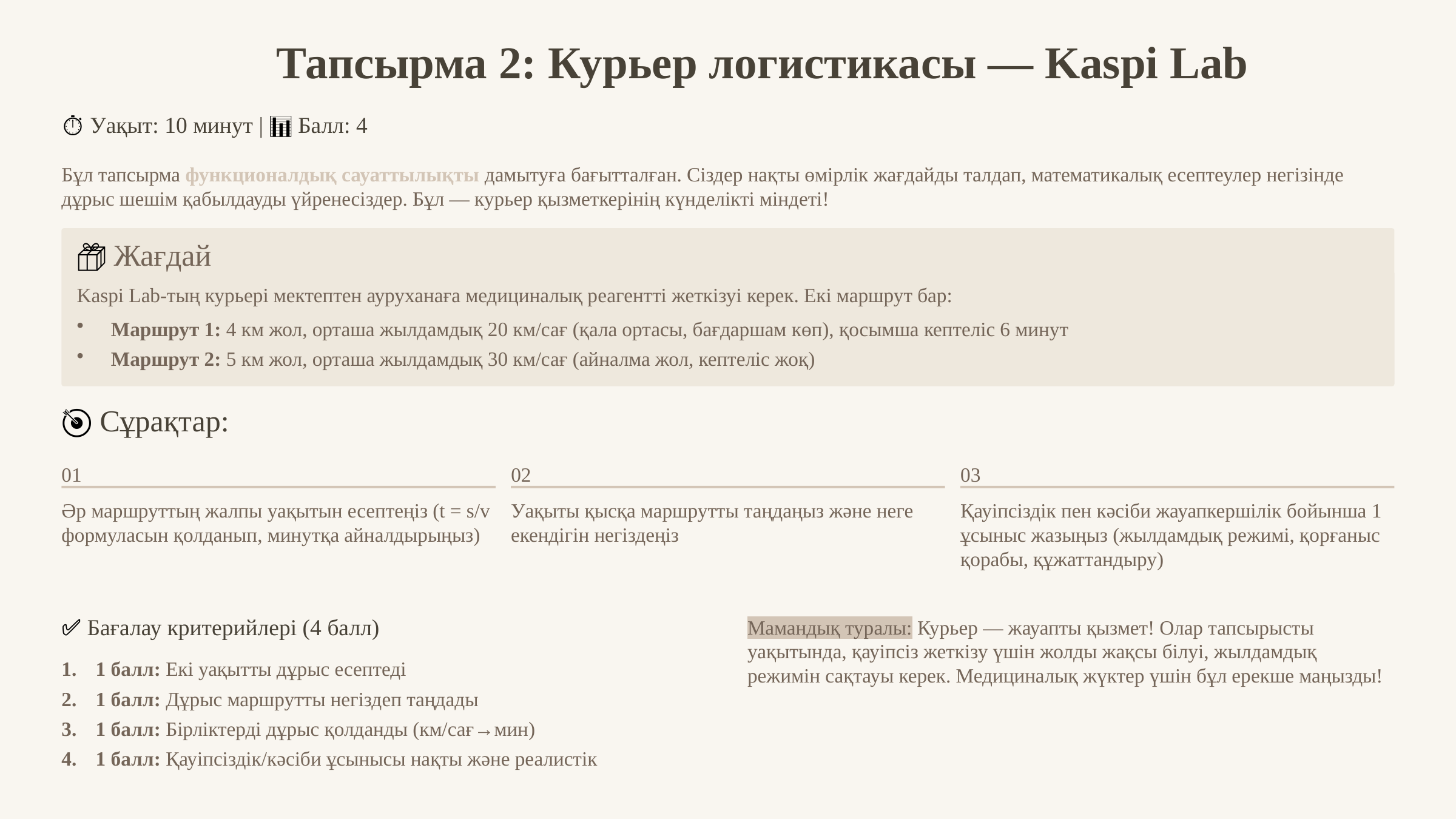

Тапсырма 2: Курьер логистикасы — Kaspi Lab
⏱️ Уақыт: 10 минут | 📊 Балл: 4
Бұл тапсырма функционалдық сауаттылықты дамытуға бағытталған. Сіздер нақты өмірлік жағдайды талдап, математикалық есептеулер негізінде дұрыс шешім қабылдауды үйренесіздер. Бұл — курьер қызметкерінің күнделікті міндеті!

📦 Жағдай
Kaspi Lab-тың курьері мектептен ауруханаға медициналық реагентті жеткізуі керек. Екі маршрут бар:
Маршрут 1: 4 км жол, орташа жылдамдық 20 км/сағ (қала ортасы, бағдаршам көп), қосымша кептеліс 6 минут
Маршрут 2: 5 км жол, орташа жылдамдық 30 км/сағ (айналма жол, кептеліс жоқ)
🎯 Сұрақтар:
01
02
03

Әр маршруттың жалпы уақытын есептеңіз (t = s/v формуласын қолданып, минутқа айналдырыңыз)
Уақыты қысқа маршрутты таңдаңыз және неге екендігін негіздеңіз
Қауіпсіздік пен кәсіби жауапкершілік бойынша 1 ұсыныс жазыңыз (жылдамдық режимі, қорғаныс қорабы, құжаттандыру)
Мамандық туралы: Курьер — жауапты қызмет! Олар тапсырысты уақытында, қауіпсіз жеткізу үшін жолды жақсы білуі, жылдамдық режимін сақтауы керек. Медициналық жүктер үшін бұл ерекше маңызды!
✅ Бағалау критерийлері (4 балл)
1 балл: Екі уақытты дұрыс есептеді
1 балл: Дұрыс маршрутты негіздеп таңдады
1 балл: Бірліктерді дұрыс қолданды (км/сағ→мин)
1 балл: Қауіпсіздік/кәсіби ұсынысы нақты және реалистік